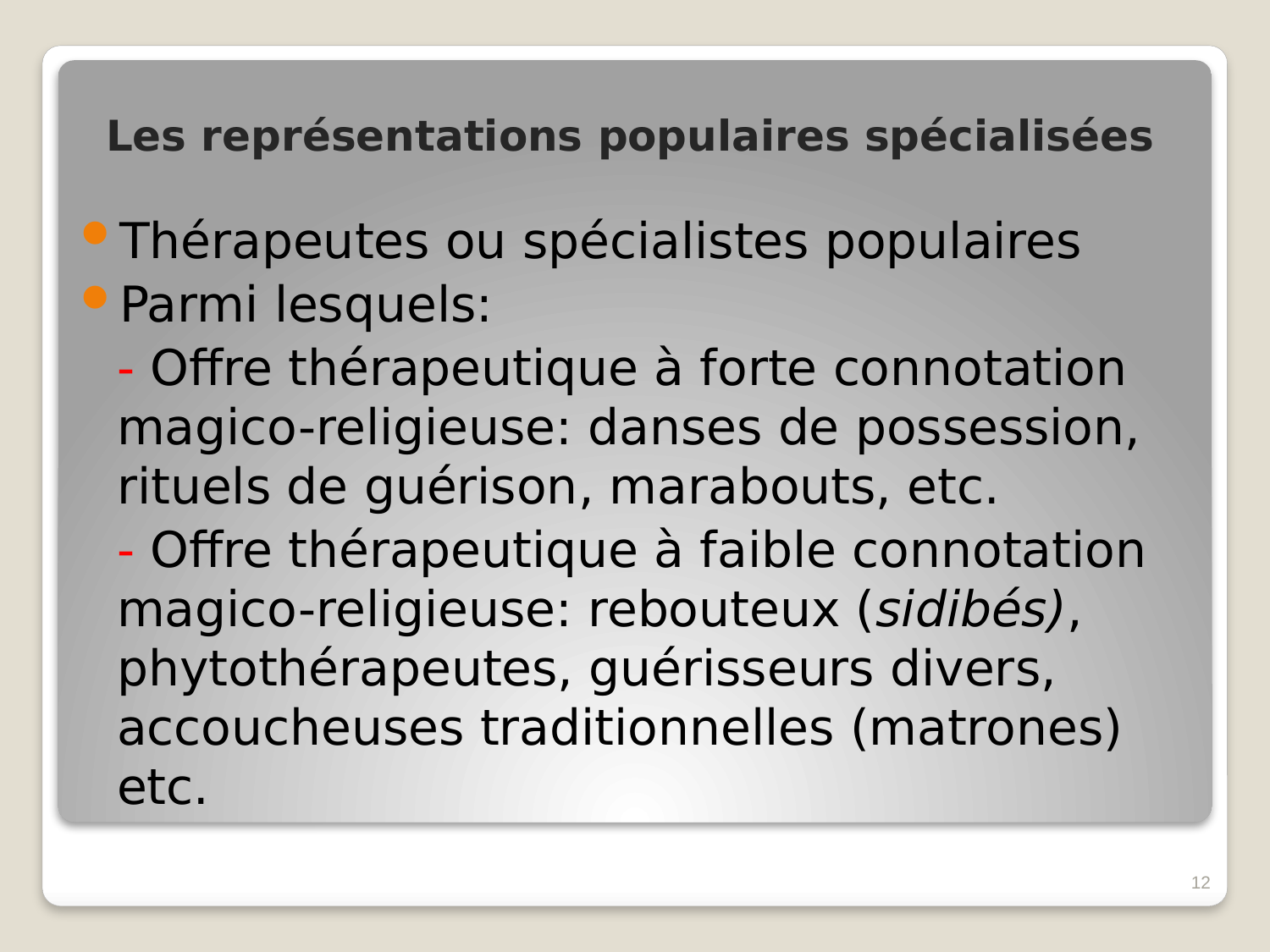

# Les représentations populaires spécialisées
Thérapeutes ou spécialistes populaires
Parmi lesquels:
	- Offre thérapeutique à forte connotation magico-religieuse: danses de possession, rituels de guérison, marabouts, etc.
	- Offre thérapeutique à faible connotation magico-religieuse: rebouteux (sidibés), phytothérapeutes, guérisseurs divers, accoucheuses traditionnelles (matrones) etc.
12